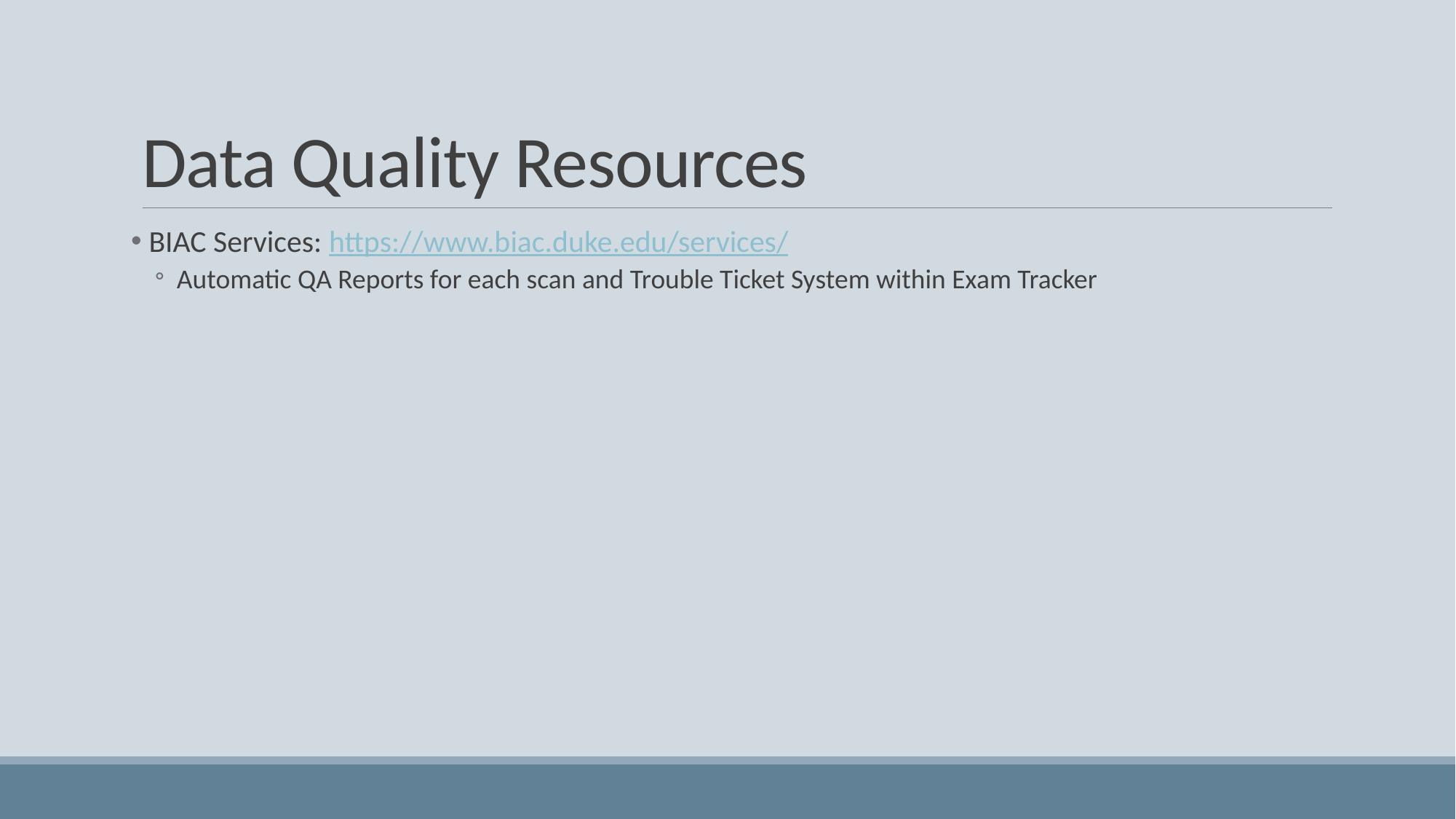

# Data Quality Resources
 BIAC Services: https://www.biac.duke.edu/services/
Automatic QA Reports for each scan and Trouble Ticket System within Exam Tracker